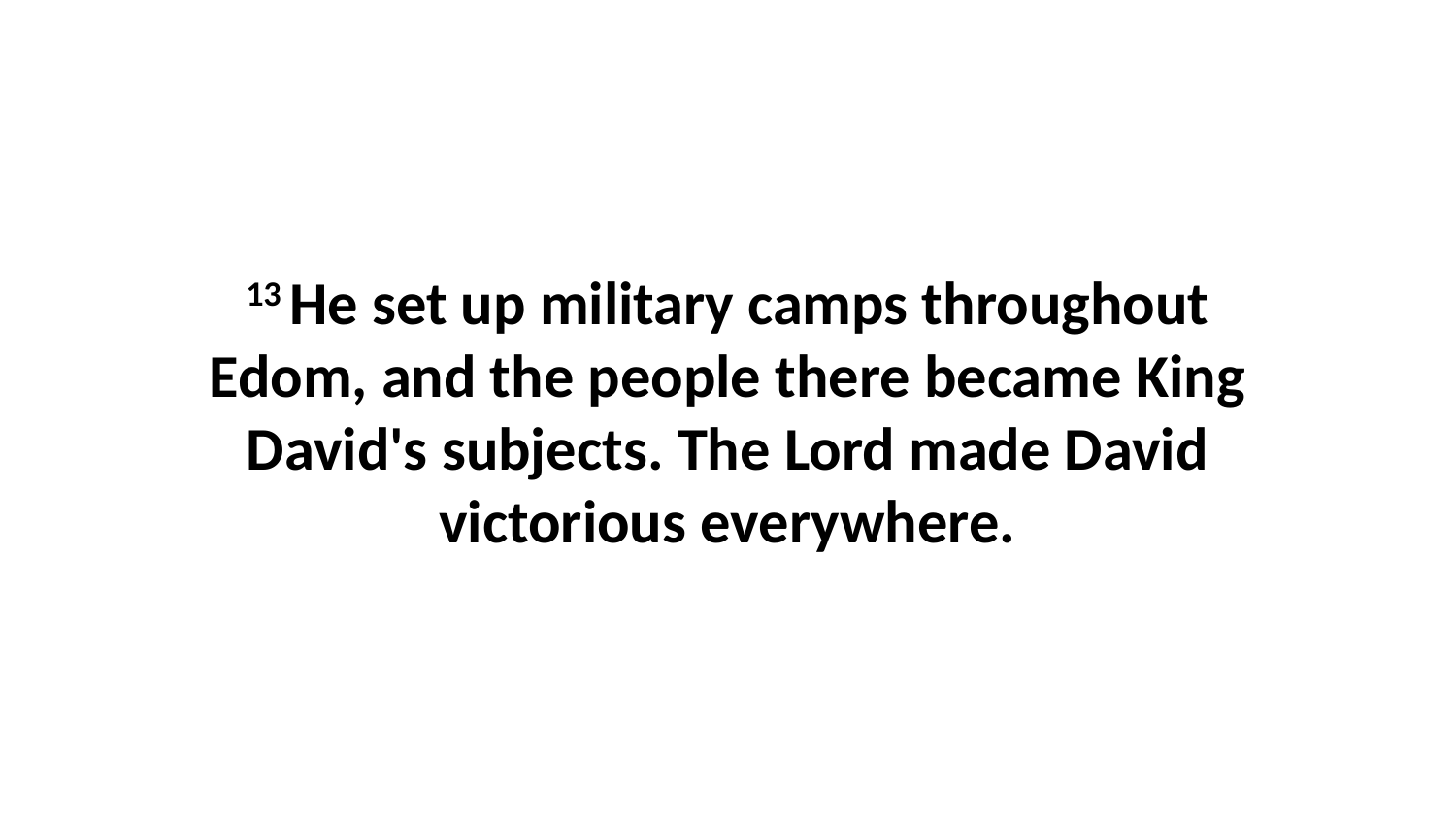

13 He set up military camps throughout Edom, and the people there became King David's subjects. The Lord made David victorious everywhere.